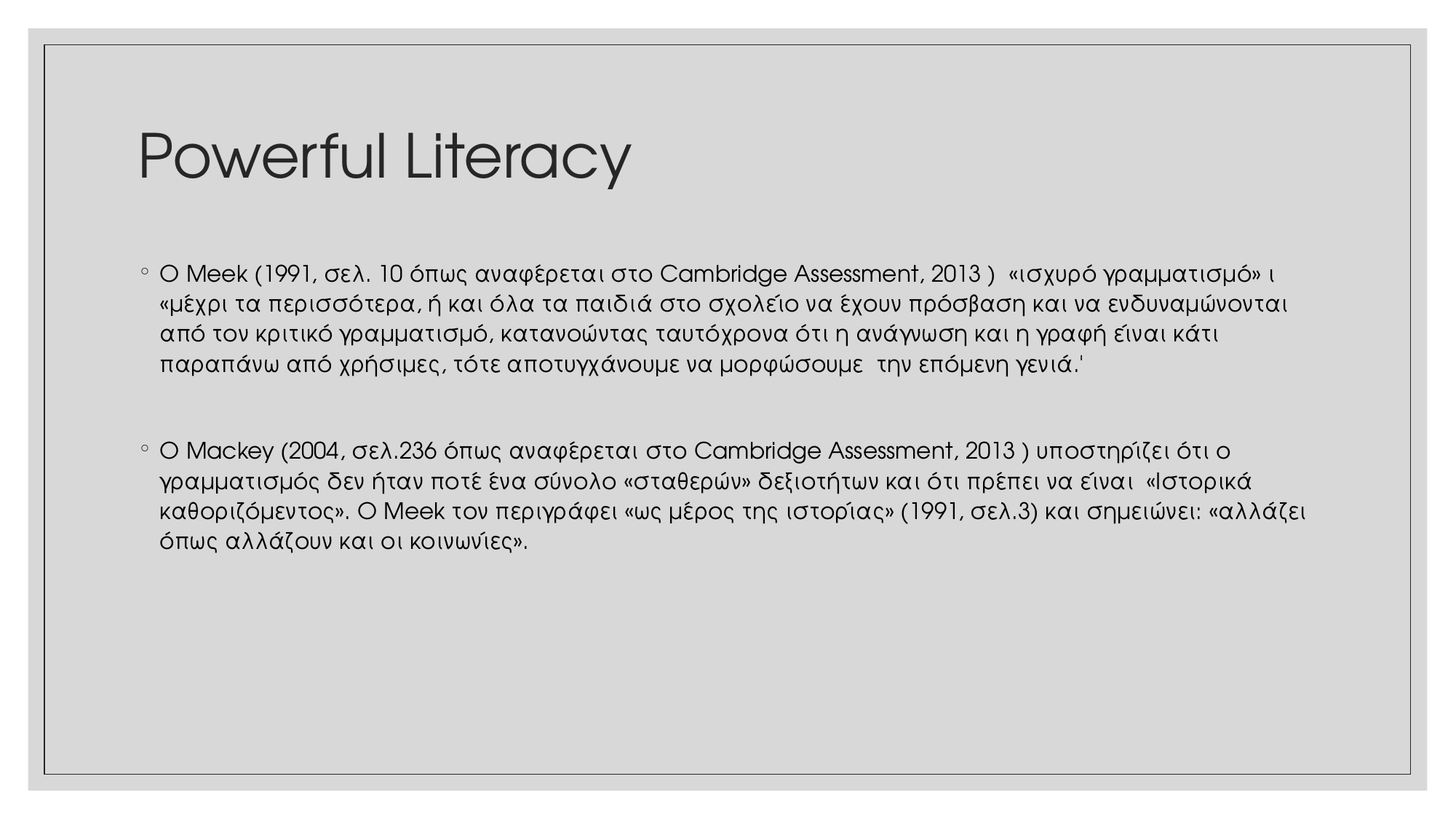

# Powerful Literacy
Ο Meek (1991, σελ. 10 όπως αναφέρεται στο Cambridge Assessment, 2013 )  «ισχυρό γραμματισμό» ι «μέχρι τα περισσότερα, ή και όλα τα παιδιά στο σχολείο να έχουν πρόσβαση και να ενδυναμώνονται από τον κριτικό γραμματισμό, κατανοώντας ταυτόχρονα ότι η ανάγνωση και η γραφή είναι κάτι παραπάνω από χρήσιμες, τότε αποτυγχάνουμε να μορφώσουμε  την επόμενη γενιά.'

Ο Mackey (2004, σελ.236 όπως αναφέρεται στο Cambridge Assessment, 2013 ) υποστηρίζει ότι ο γραμματισμός δεν ήταν ποτέ ένα σύνολο «σταθερών» δεξιοτήτων και ότι πρέπει να είναι  «Ιστορικά καθοριζόμεντος». Ο Meek τον περιγράφει «ως μέρος της ιστορίας» (1991, σελ.3) και σημειώνει: «αλλάζει όπως αλλάζουν και οι κοινωνίες».